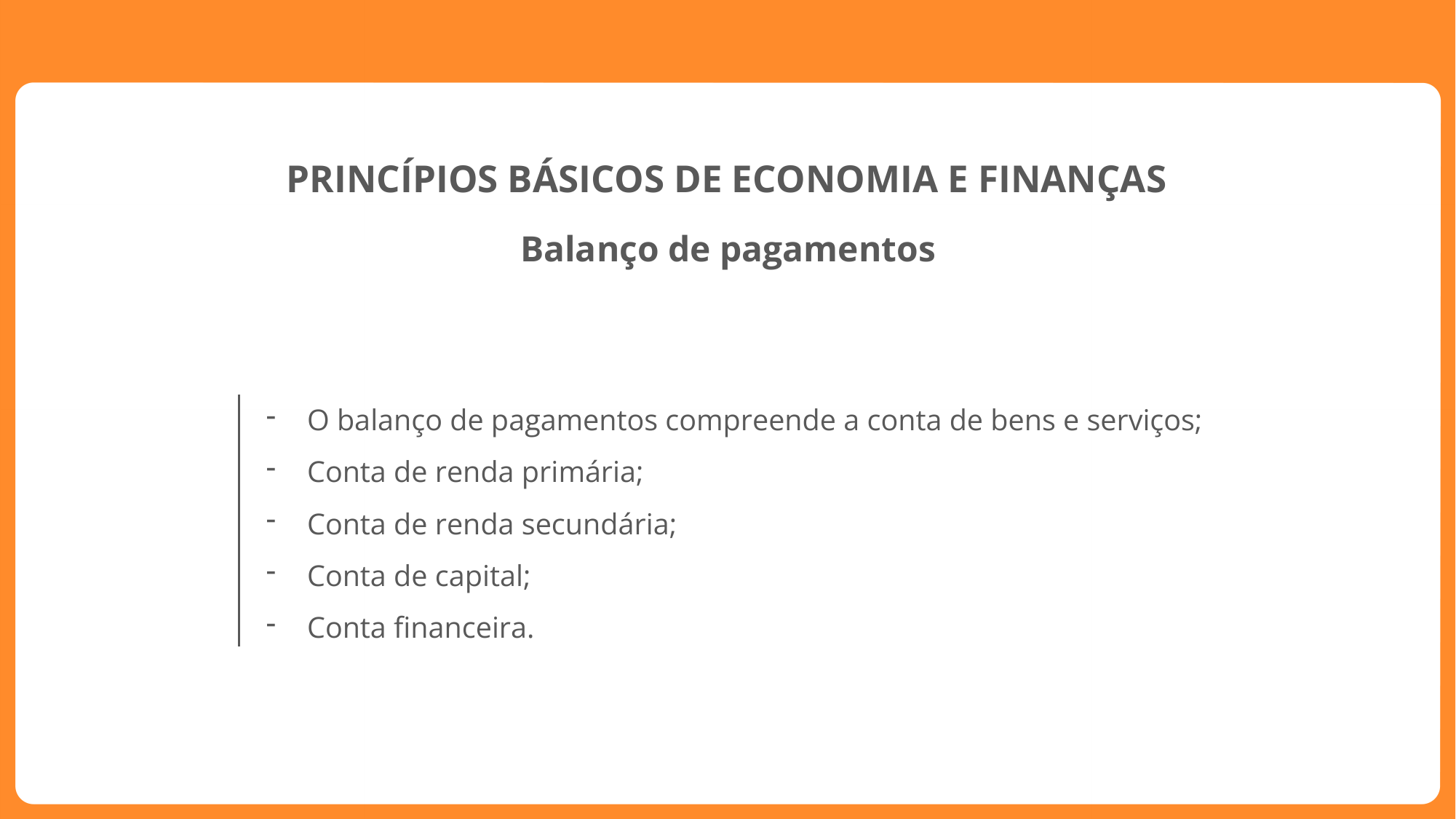

PRINCÍPIOS BÁSICOS DE ECONOMIA E FINANÇAS
Balanço de pagamentos
O balanço de pagamentos compreende a conta de bens e serviços;
Conta de renda primária;
Conta de renda secundária;
Conta de capital;
Conta financeira.